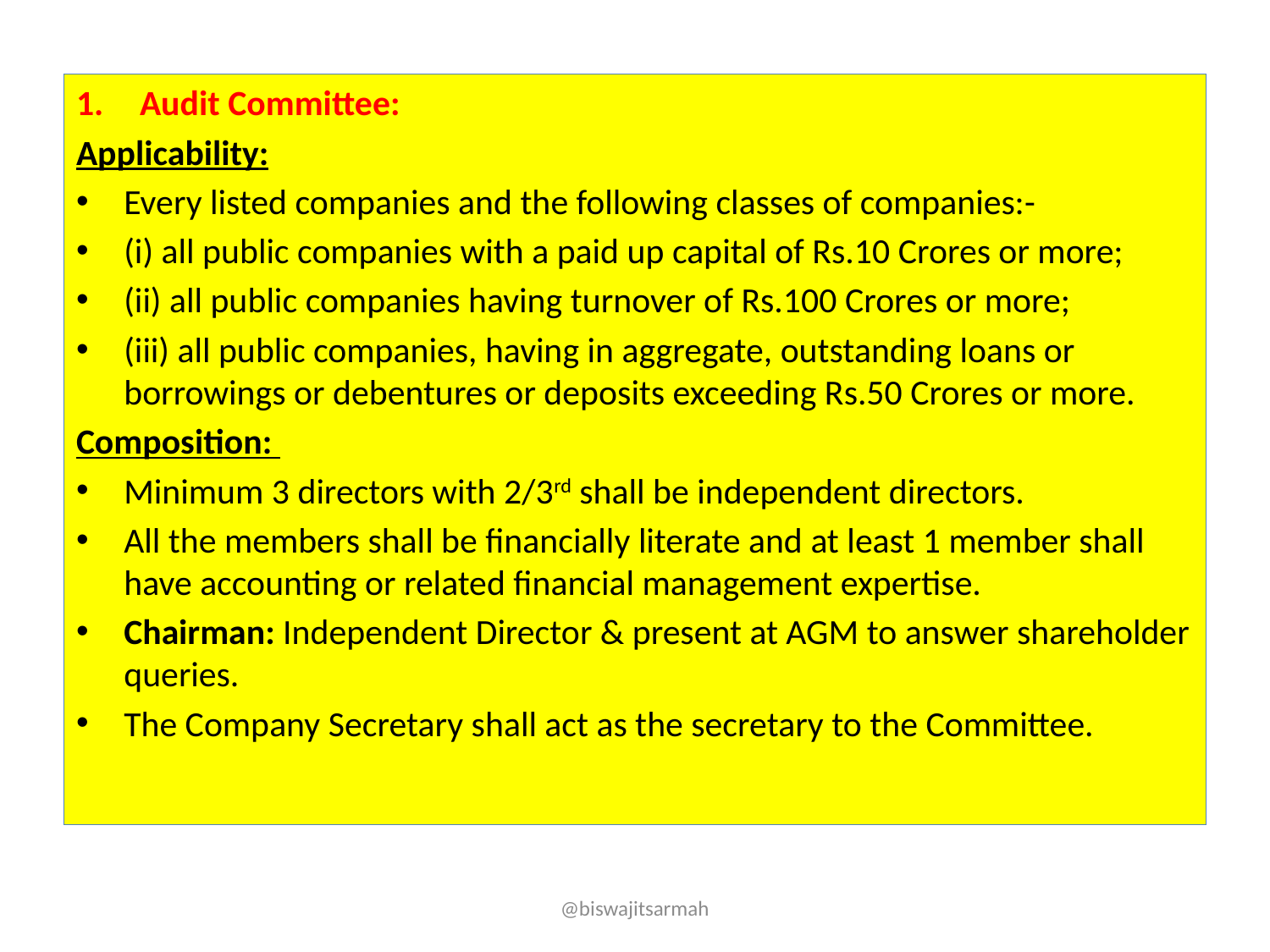

Audit Committee:
Applicability:
Every listed companies and the following classes of companies:-
(i) all public companies with a paid up capital of Rs.10 Crores or more;
(ii) all public companies having turnover of Rs.100 Crores or more;
(iii) all public companies, having in aggregate, outstanding loans or borrowings or debentures or deposits exceeding Rs.50 Crores or more.
Composition:
Minimum 3 directors with 2/3rd shall be independent directors.
All the members shall be financially literate and at least 1 member shall have accounting or related financial management expertise.
Chairman: Independent Director & present at AGM to answer shareholder queries.
The Company Secretary shall act as the secretary to the Committee.

@biswajitsarmah